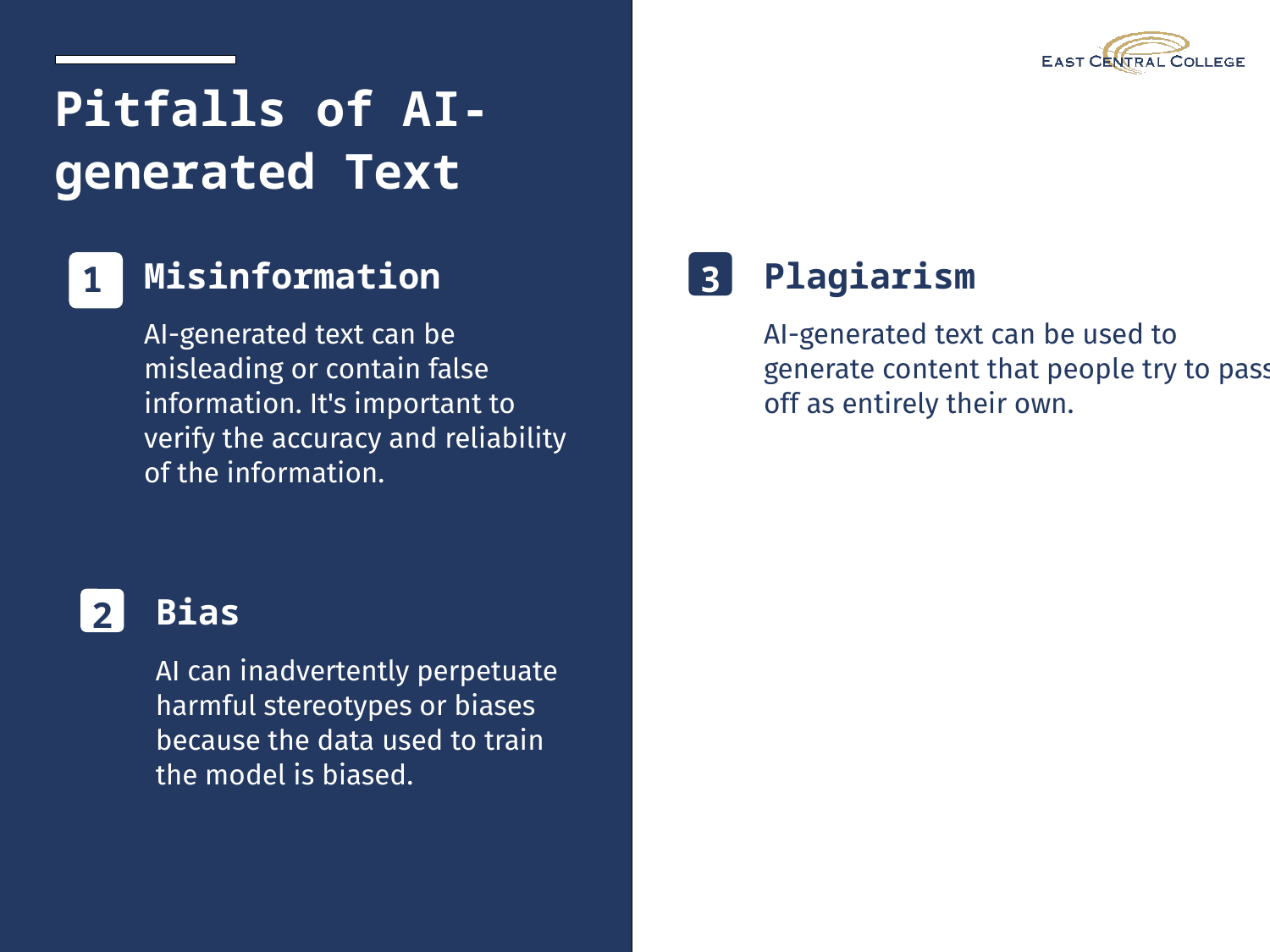

Pitfalls of AI-generated Text

1
3
Misinformation
Plagiarism
AI-generated text can be misleading or contain false information. It's important to verify the accuracy and reliability of the information.
AI-generated text can be used to generate content that people try to pass off as entirely their own.

2
Bias
AI can inadvertently perpetuate harmful stereotypes or biases because the data used to train the model is biased.